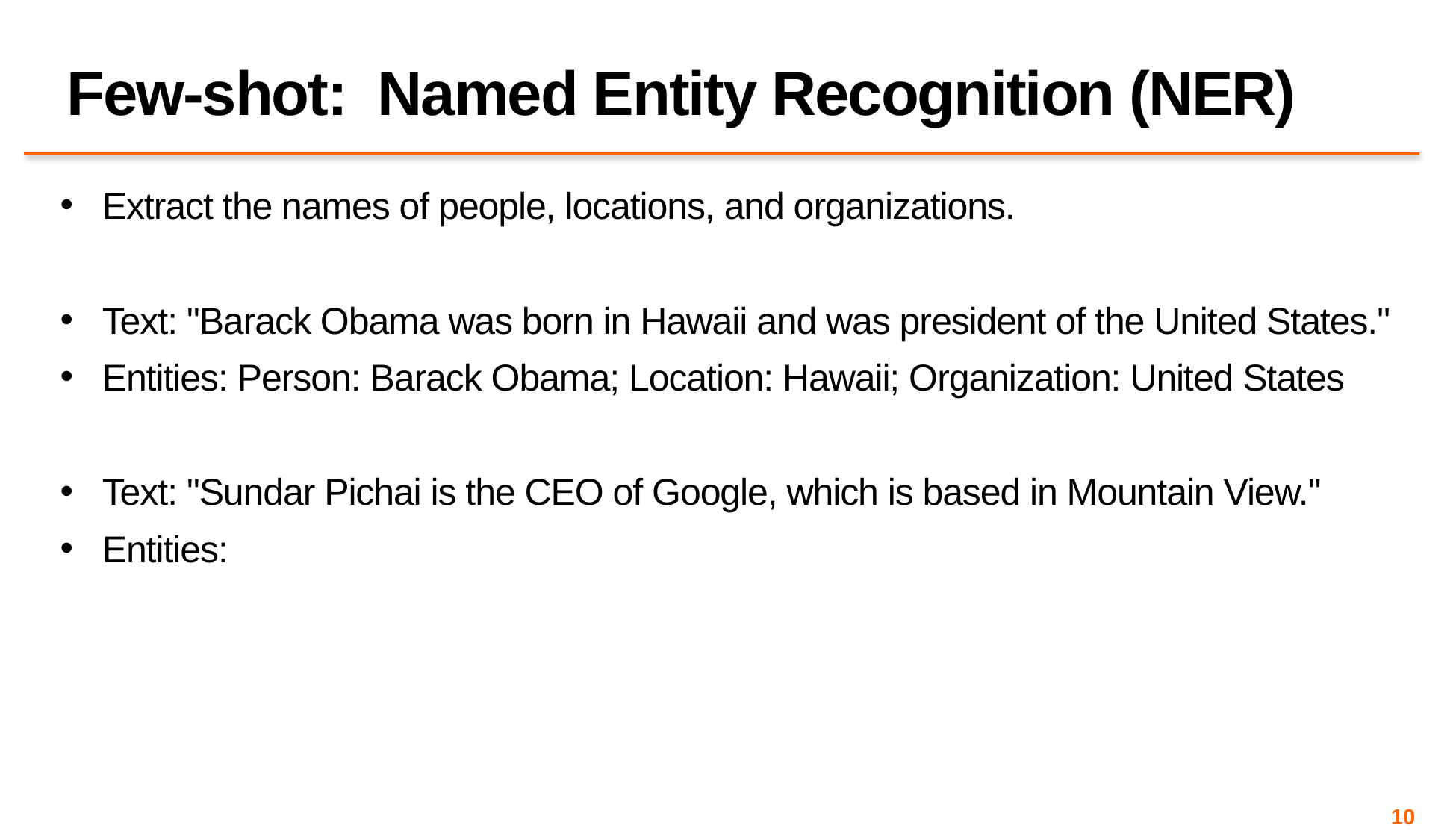

# Few-shot:  Named Entity Recognition (NER)
Extract the names of people, locations, and organizations.

Text: "Barack Obama was born in Hawaii and was president of the United States."
Entities: Person: Barack Obama; Location: Hawaii; Organization: United States

Text: "Sundar Pichai is the CEO of Google, which is based in Mountain View."
Entities:
10